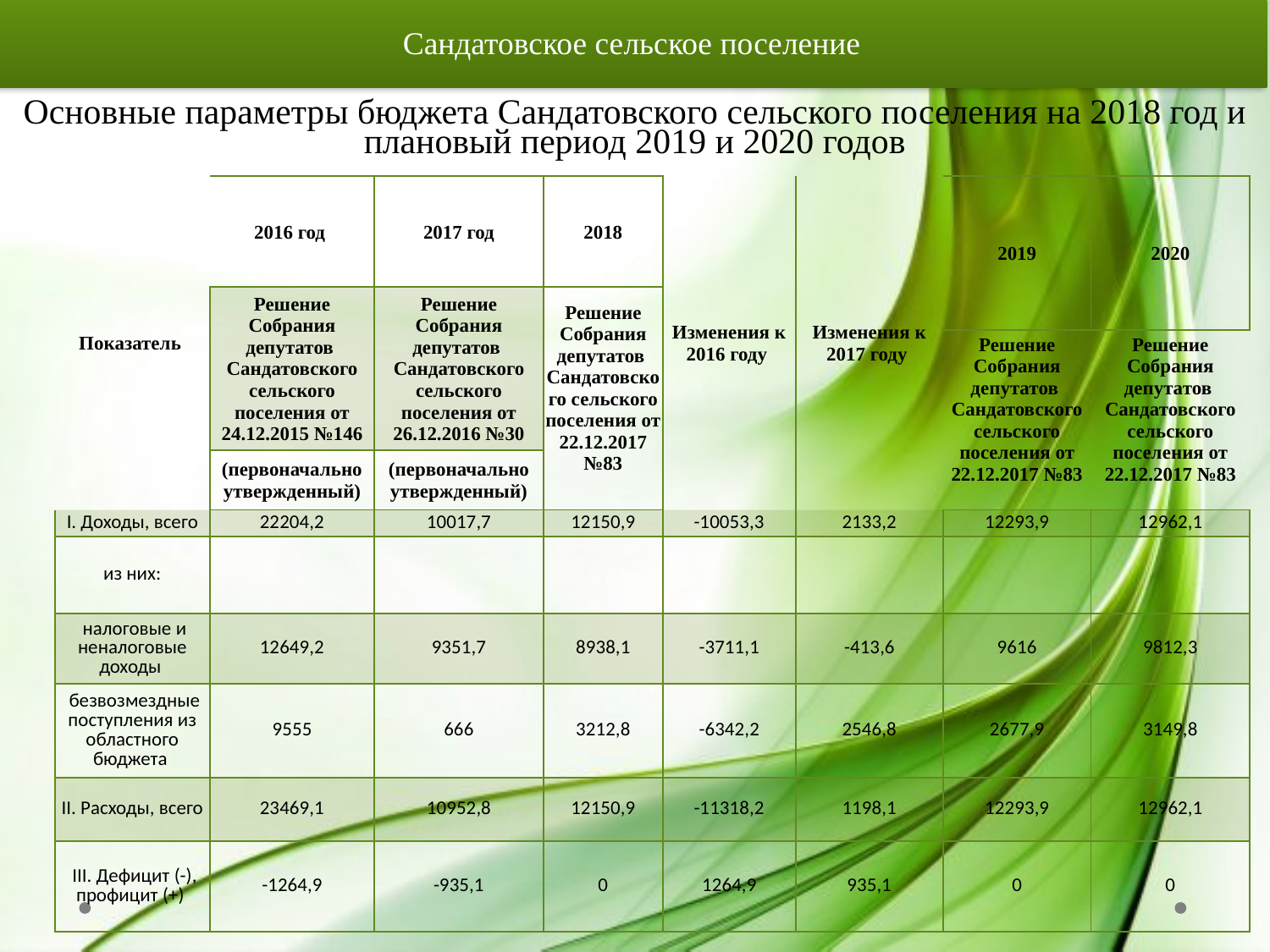

Сандатовское сельское поселение
# Основные параметры бюджета Сандатовского сельского поселения на 2018 год и плановый период 2019 и 2020 годов
| Показатель | 2016 год | 2017 год | 2018 | Изменения к 2016 году | Изменения к 2017 году | 2019 | 2020 |
| --- | --- | --- | --- | --- | --- | --- | --- |
|  | Решение Собрания депутатов Сандатовского сельского поселения от 24.12.2015 №146 | Решение Собрания депутатов Сандатовского сельского поселения от 26.12.2016 №30 | Решение Собрания депутатов Сандатовского сельского поселения от 22.12.2017 №83 |  |  |  |  |
|  |  |  |  |  |  | Решение Собрания депутатов Сандатовского сельского поселения от 22.12.2017 №83 | Решение Собрания депутатов Сандатовского сельского поселения от 22.12.2017 №83 |
|  | (первоначально утвержденный) | (первоначально утвержденный) |  |  |  |  |  |
| I. Доходы, всего | 22204,2 | 10017,7 | 12150,9 | -10053,3 | 2133,2 | 12293,9 | 12962,1 |
| из них: |  |  |  |  |  |  |  |
| налоговые и неналоговые доходы | 12649,2 | 9351,7 | 8938,1 | -3711,1 | -413,6 | 9616 | 9812,3 |
| безвозмездные поступления из областного бюджета | 9555 | 666 | 3212,8 | -6342,2 | 2546,8 | 2677,9 | 3149,8 |
| II. Расходы, всего | 23469,1 | 10952,8 | 12150,9 | -11318,2 | 1198,1 | 12293,9 | 12962,1 |
| III. Дефицит (-), профицит (+) | -1264,9 | -935,1 | 0 | 1264,9 | 935,1 | 0 | 0 |